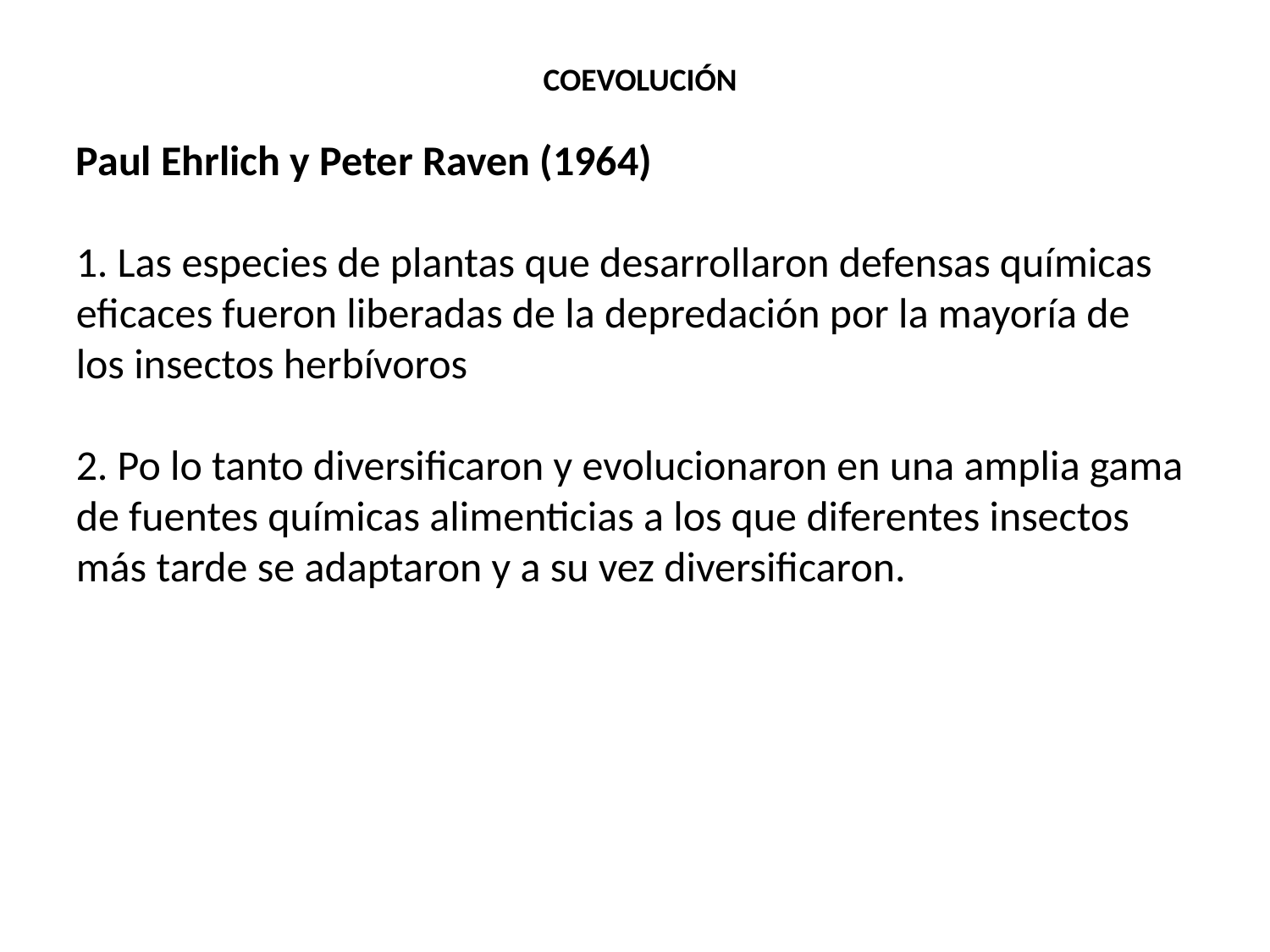

COEVOLUCIÓN
Paul Ehrlich y Peter Raven (1964)

1. Las especies de plantas que desarrollaron defensas químicas eficaces fueron liberadas de la depredación por la mayoría de los insectos herbívoros

2. Po lo tanto diversificaron y evolucionaron en una amplia gama de fuentes químicas alimenticias a los que diferentes insectos más tarde se adaptaron y a su vez diversificaron.